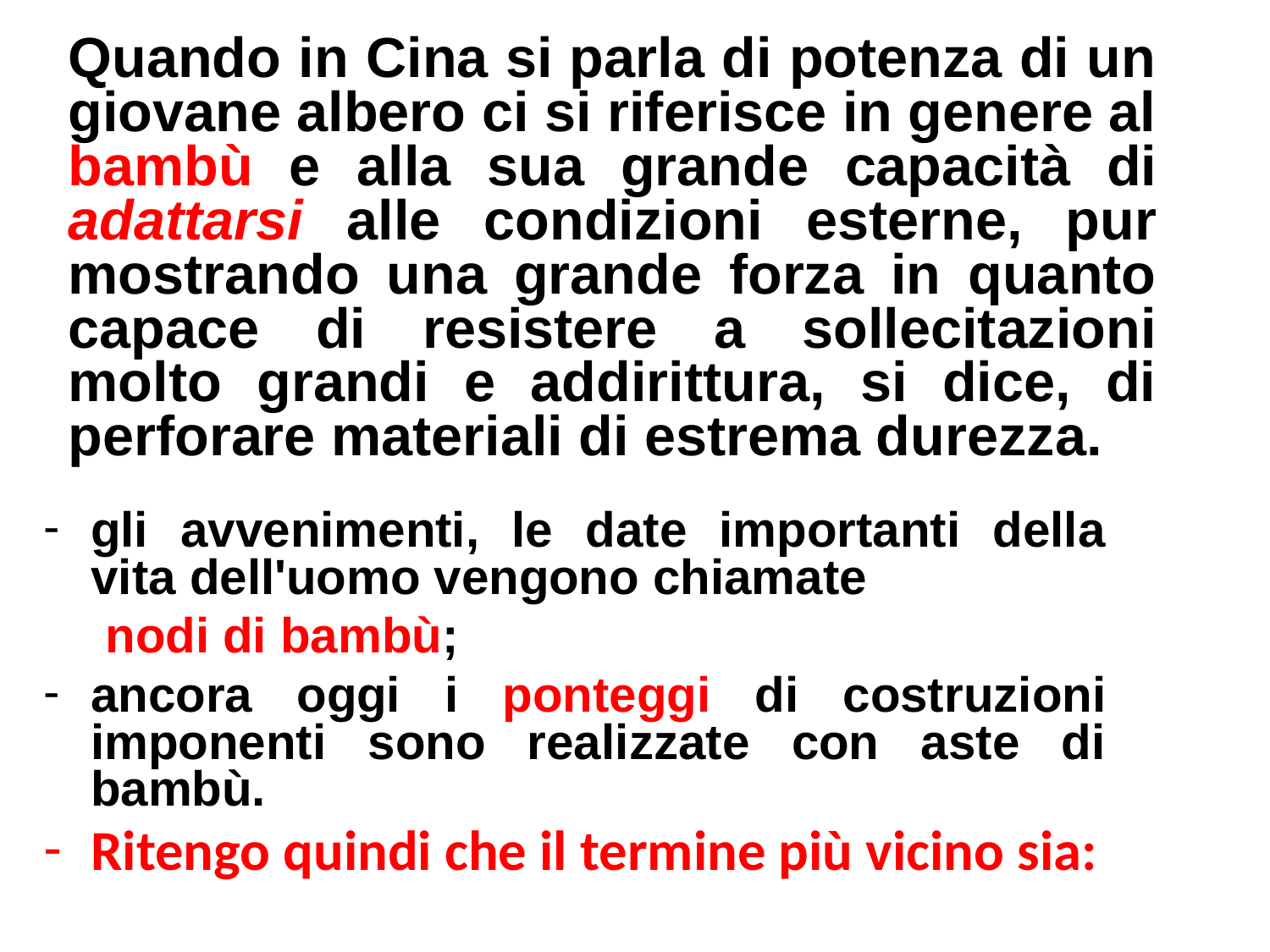

Quando in Cina si parla di potenza di un giovane albero ci si riferisce in genere al bambù e alla sua grande capacità di adattarsi alle condizioni esterne, pur mostrando una grande forza in quanto capace di resistere a sollecitazioni molto grandi e addirittura, si dice, di perforare materiali di estrema durezza.
gli avvenimenti, le date importanti della vita dell'uomo vengono chiamate
	nodi di bambù;
ancora oggi i ponteggi di costruzioni imponenti sono realizzate con aste di bambù.
Ritengo quindi che il termine più vicino sia: